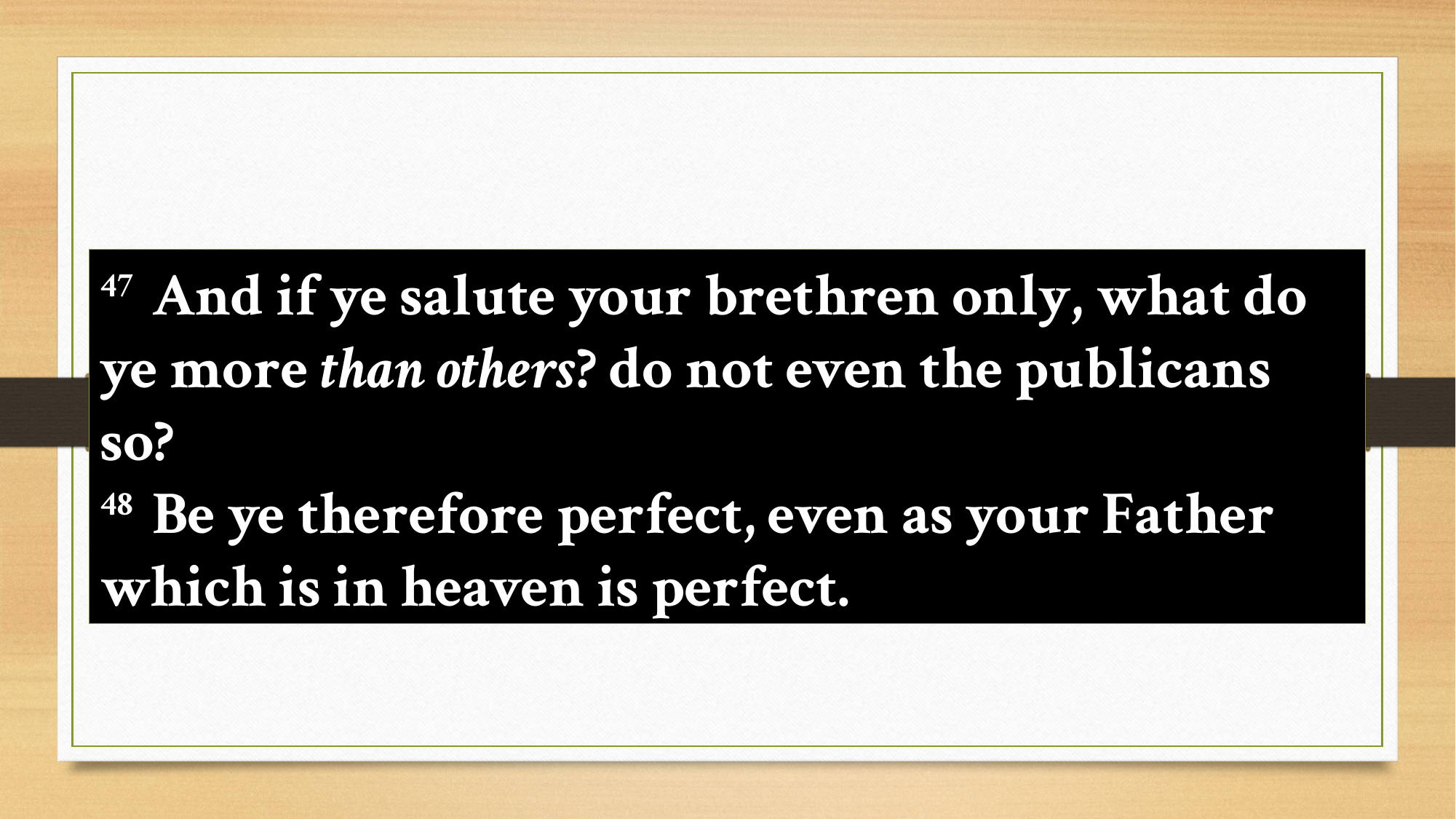

47  And if ye salute your brethren only, what do ye more than others? do not even the publicans so?
48  Be ye therefore perfect, even as your Father which is in heaven is perfect.